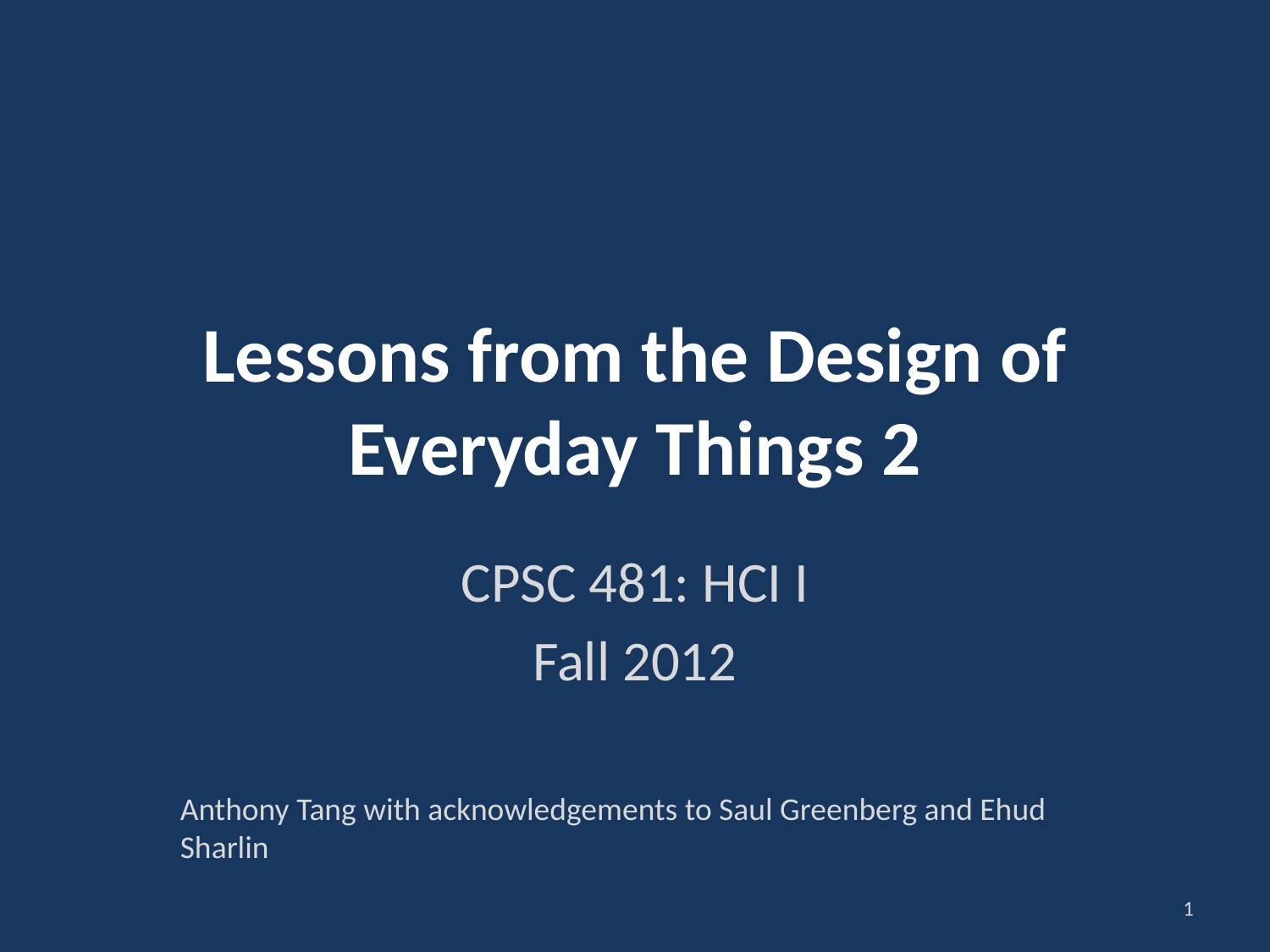

# Lessons from the Design of Everyday Things 2
CPSC 481: HCI I
Fall 2012
Anthony Tang with acknowledgements to Saul Greenberg and Ehud Sharlin
1